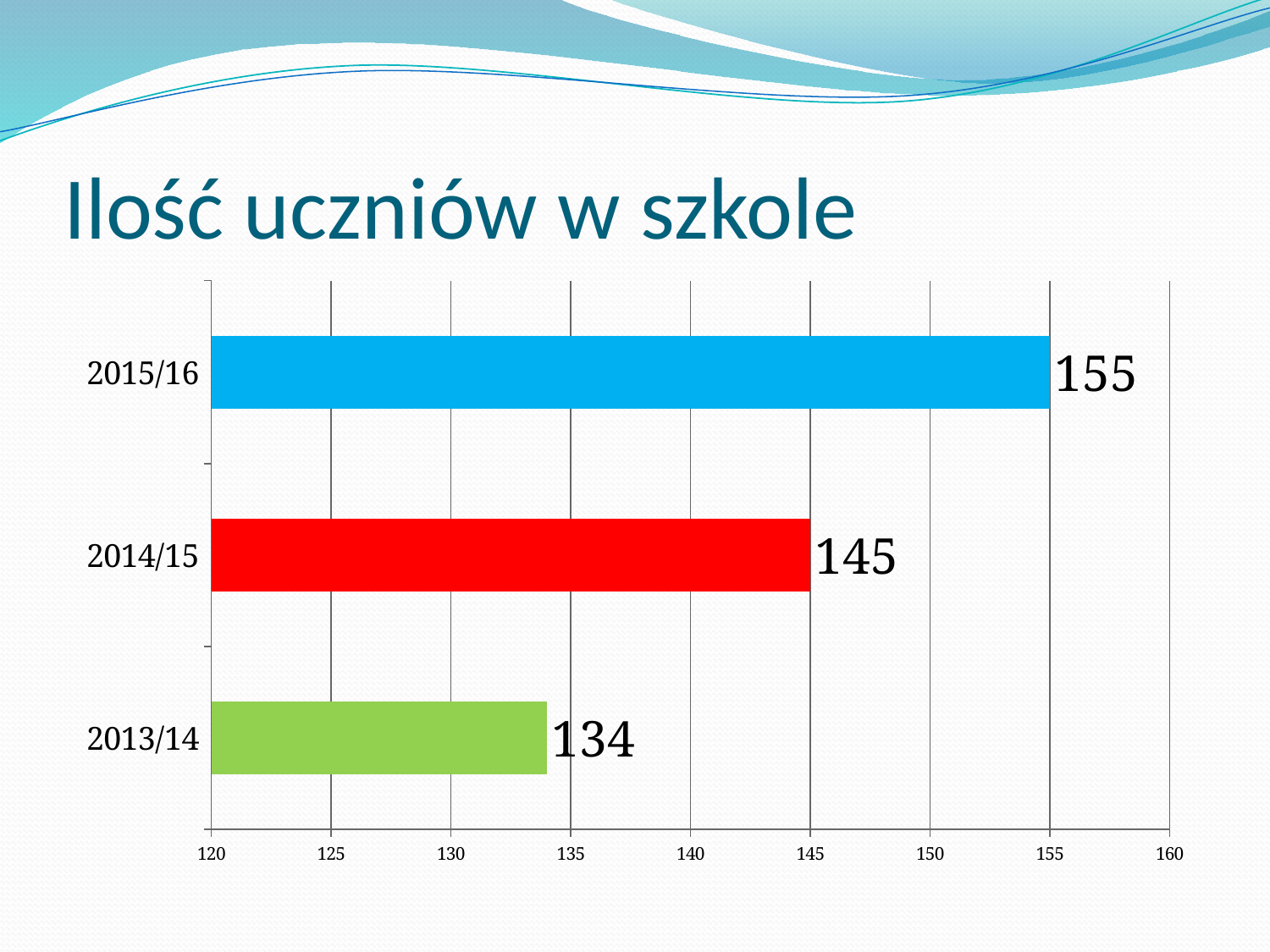

# Ilość uczniów w szkole

### Chart

| Category |  |
|---|---|
| 2013/14 | 134.0 |
| 2014/15 | 145.0 |
| 2015/16 | 155.0 |